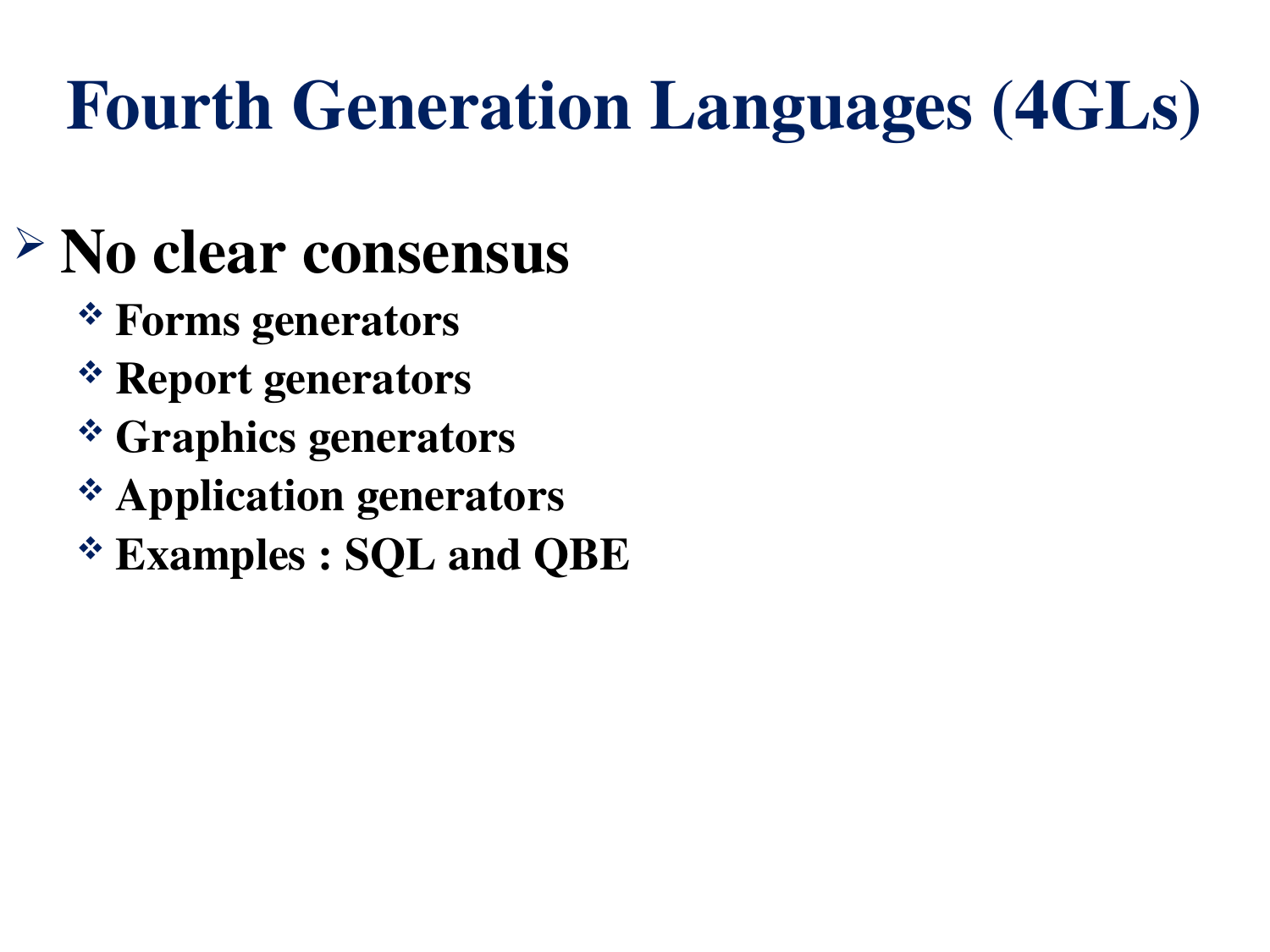

# Fourth Generation Languages (4GLs)
No clear consensus
Forms generators
Report generators
Graphics generators
Application generators
Examples : SQL and QBE